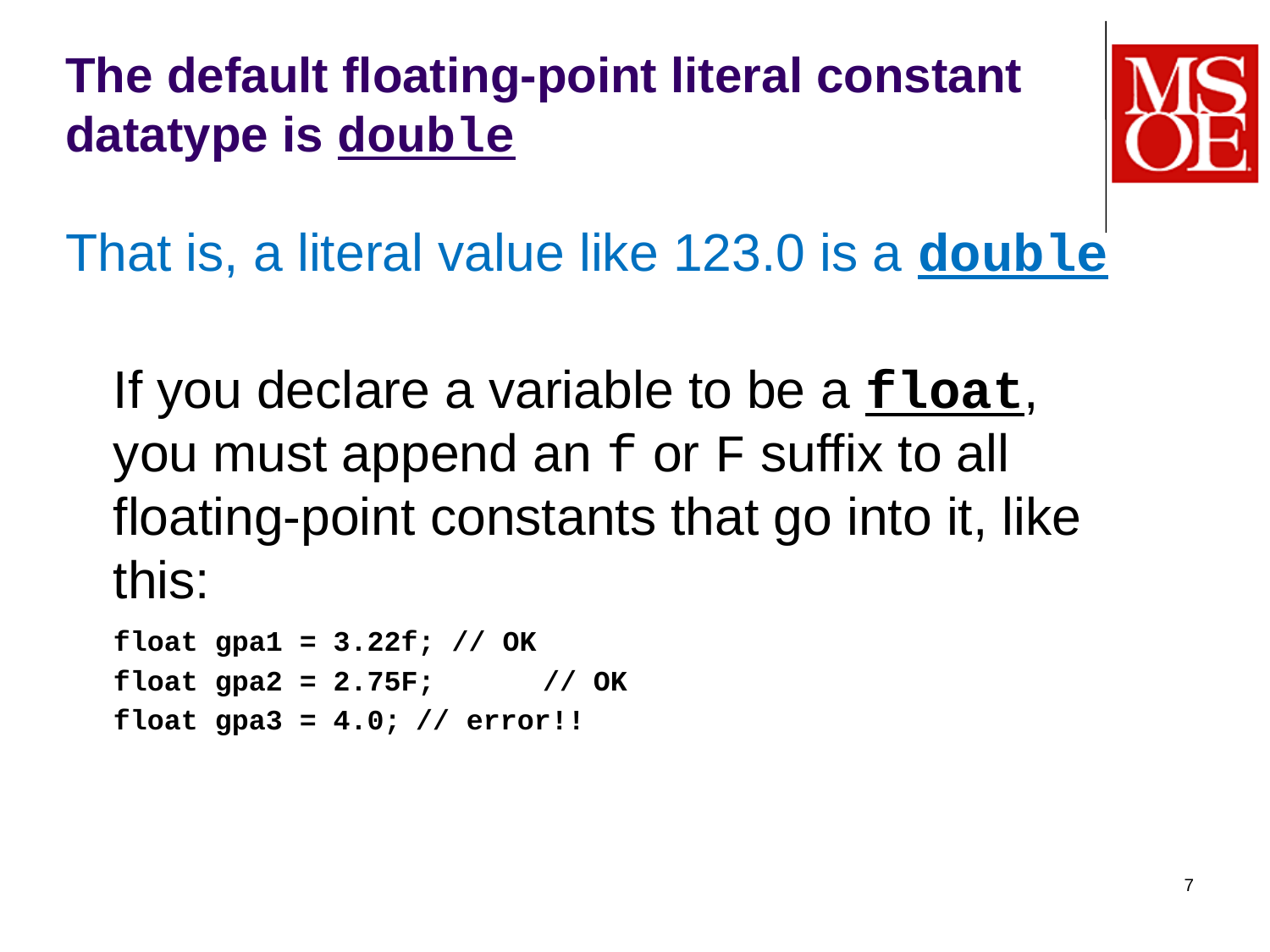

# The default floating-point literal constant datatype is double
That is, a literal value like 123.0 is a double
If you declare a variable to be a float, you must append an f or F suffix to all floating-point constants that go into it, like this:
float gpa1 = 3.22f; // OK
float gpa2 = 2.75F;	// OK
float gpa3 = 4.0;	// error!!
7